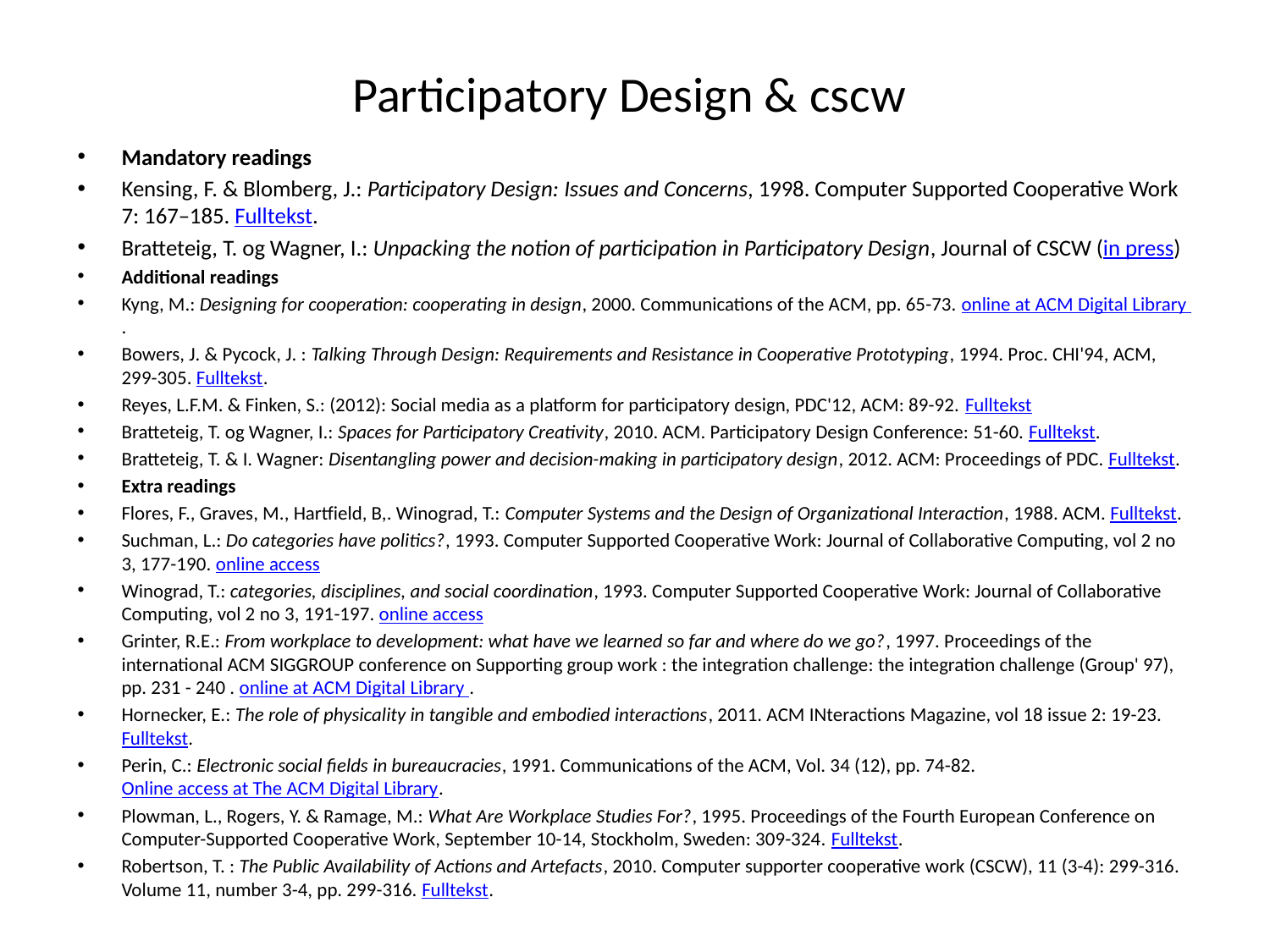

# Participatory Design & cscw
Mandatory readings
Kensing, F. & Blomberg, J.: Participatory Design: Issues and Concerns, 1998. Computer Supported Cooperative Work 7: 167–185. Fulltekst.
Bratteteig, T. og Wagner, I.: Unpacking the notion of participation in Participatory Design, Journal of CSCW (in press)
Additional readings
Kyng, M.: Designing for cooperation: cooperating in design, 2000. Communications of the ACM, pp. 65-73. online at ACM Digital Library .
Bowers, J. & Pycock, J. : Talking Through Design: Requirements and Resistance in Cooperative Prototyping, 1994. Proc. CHI'94, ACM, 299-305. Fulltekst.
Reyes, L.F.M. & Finken, S.: (2012): Social media as a platform for participatory design, PDC'12, ACM: 89-92. Fulltekst
Bratteteig, T. og Wagner, I.: Spaces for Participatory Creativity, 2010. ACM. Participatory Design Conference: 51-60. Fulltekst.
Bratteteig, T. & I. Wagner: Disentangling power and decision-making in participatory design, 2012. ACM: Proceedings of PDC. Fulltekst.
Extra readings
Flores, F., Graves, M., Hartfield, B,. Winograd, T.: Computer Systems and the Design of Organizational Interaction, 1988. ACM. Fulltekst.
Suchman, L.: Do categories have politics?, 1993. Computer Supported Cooperative Work: Journal of Collaborative Computing, vol 2 no 3, 177-190. online access
Winograd, T.: categories, disciplines, and social coordination, 1993. Computer Supported Cooperative Work: Journal of Collaborative Computing, vol 2 no 3, 191-197. online access
Grinter, R.E.: From workplace to development: what have we learned so far and where do we go?, 1997. Proceedings of the international ACM SIGGROUP conference on Supporting group work : the integration challenge: the integration challenge (Group' 97), pp. 231 - 240 . online at ACM Digital Library .
Hornecker, E.: The role of physicality in tangible and embodied interactions, 2011. ACM INteractions Magazine, vol 18 issue 2: 19-23. Fulltekst.
Perin, C.: Electronic social fields in bureaucracies, 1991. Communications of the ACM, Vol. 34 (12), pp. 74-82. Online access at The ACM Digital Library.
Plowman, L., Rogers, Y. & Ramage, M.: What Are Workplace Studies For?, 1995. Proceedings of the Fourth European Conference on Computer-Supported Cooperative Work, September 10-14, Stockholm, Sweden: 309-324. Fulltekst.
Robertson, T. : The Public Availability of Actions and Artefacts, 2010. Computer supporter cooperative work (CSCW), 11 (3-4): 299-316. Volume 11, number 3-4, pp. 299-316. Fulltekst.